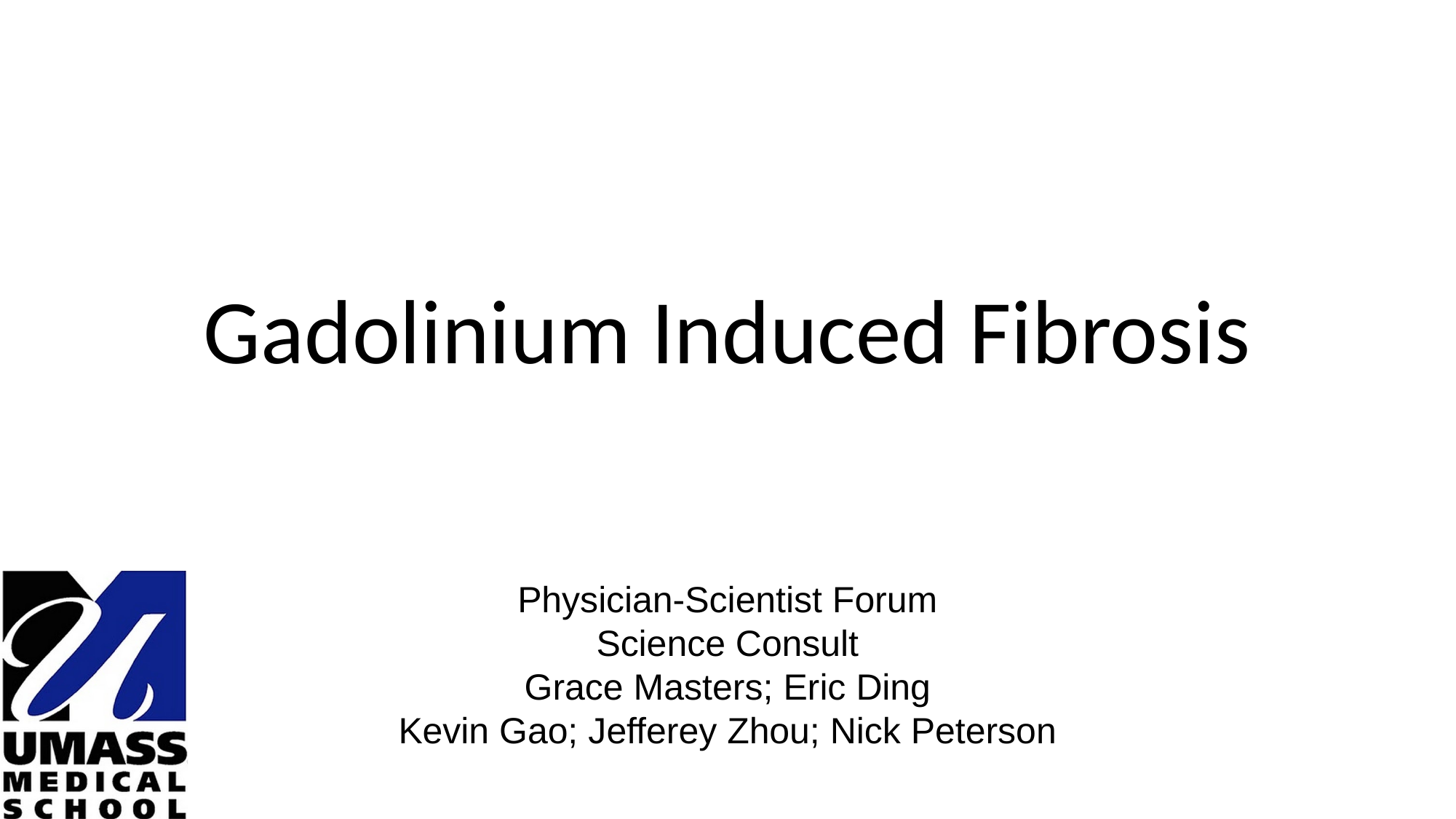

# Gadolinium Induced Fibrosis
Physician-Scientist Forum
Science Consult
Grace Masters; Eric Ding
Kevin Gao; Jefferey Zhou; Nick Peterson